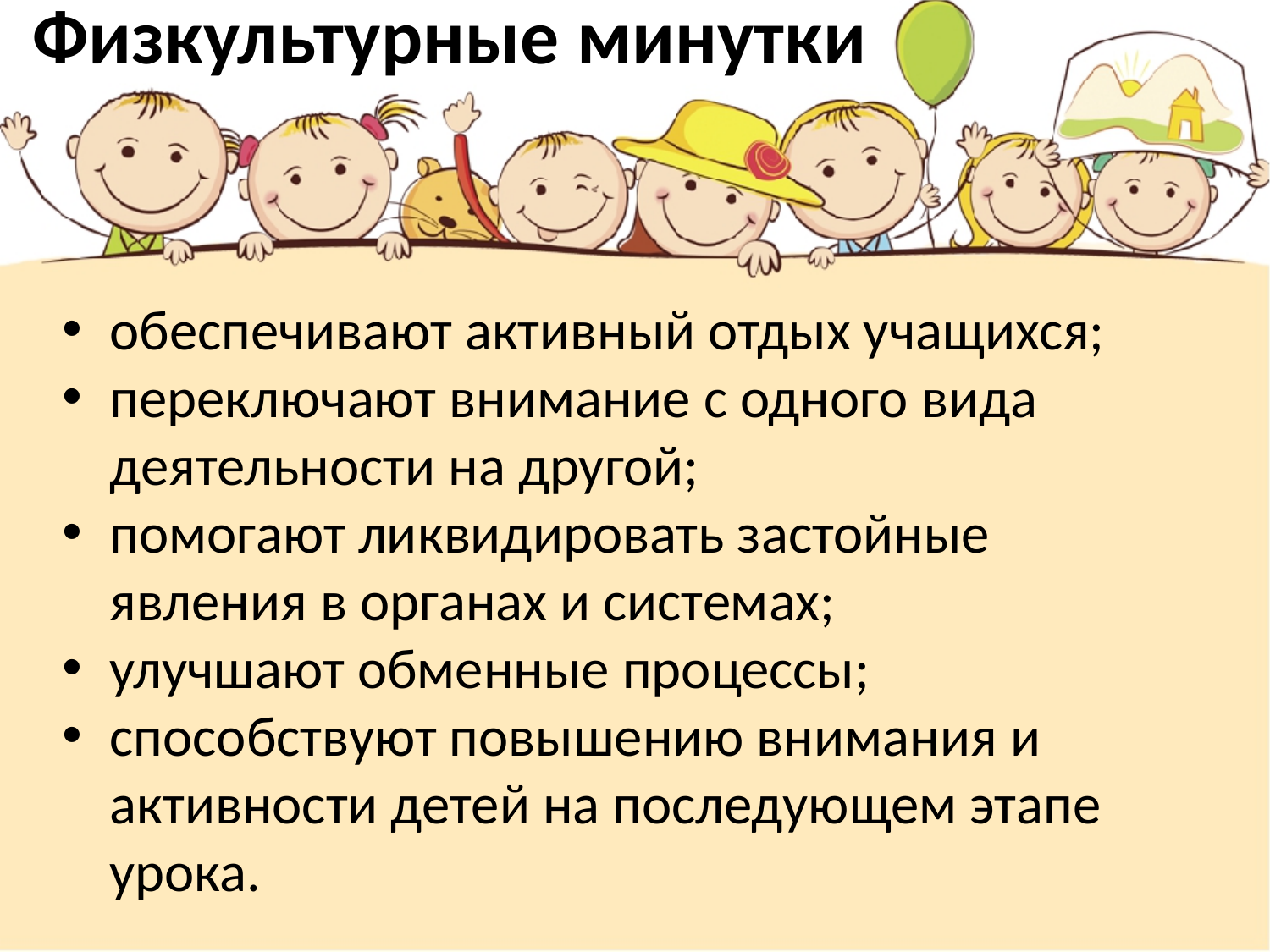

Физкультурные минутки

обеспечивают активный отдых учащихся;
переключают внимание с одного вида деятельности на другой;
помогают ликвидировать застойные явления в органах и системах;
улучшают обменные процессы;
способствуют повышению внимания и активности детей на последующем этапе урока.